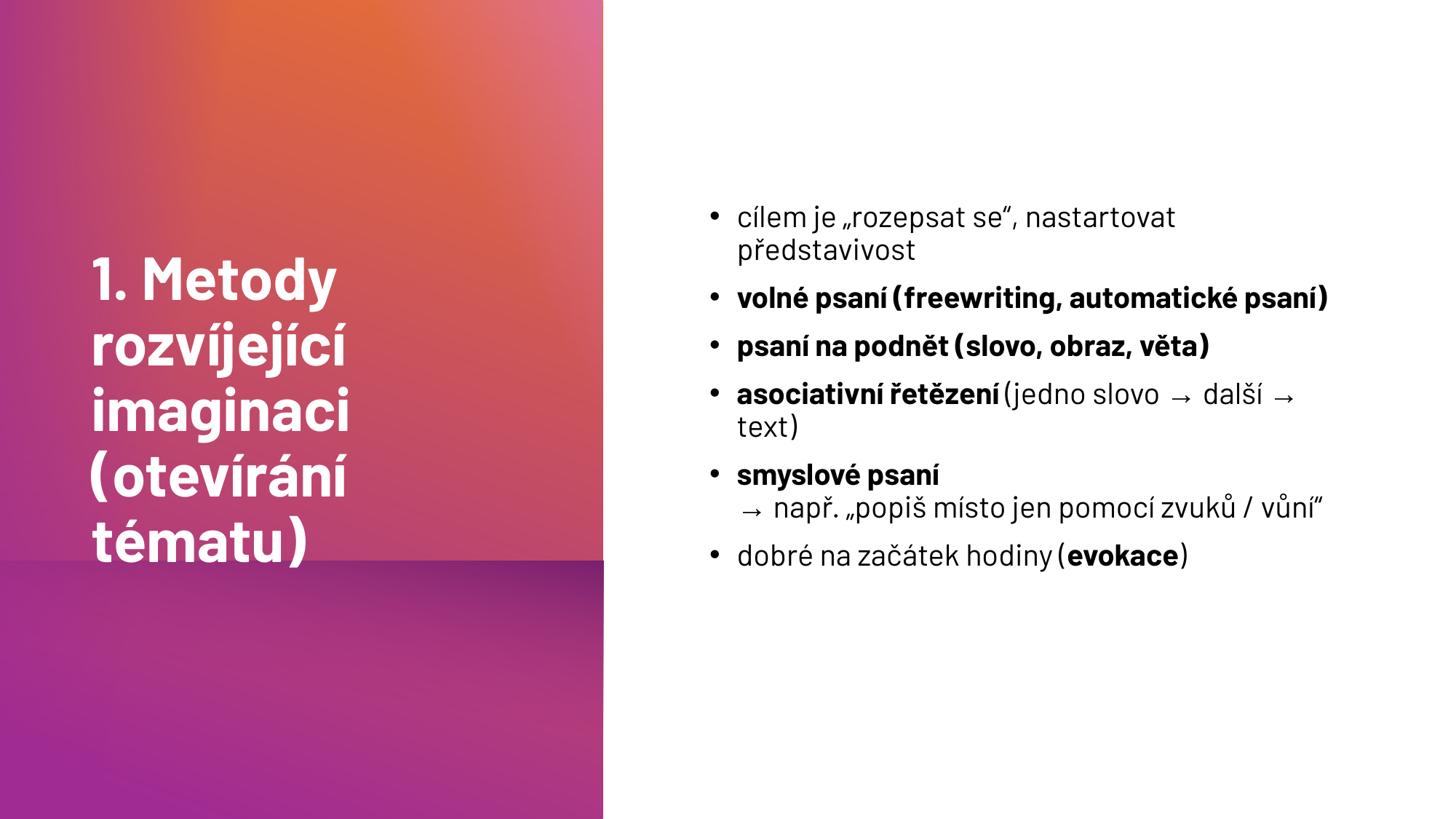

cílem je „rozepsat se“, nastartovat představivost
volné psaní (freewriting, automatické psaní)
psaní na podnět (slovo, obraz, věta)
asociativní řetězení (jedno slovo → další → text)
smyslové psaní
→ např. „popiš místo jen pomocí zvuků / vůní“
dobré na začátek hodiny (evokace)

# 1. Metody rozvíjející imaginaci (otevírání tématu)